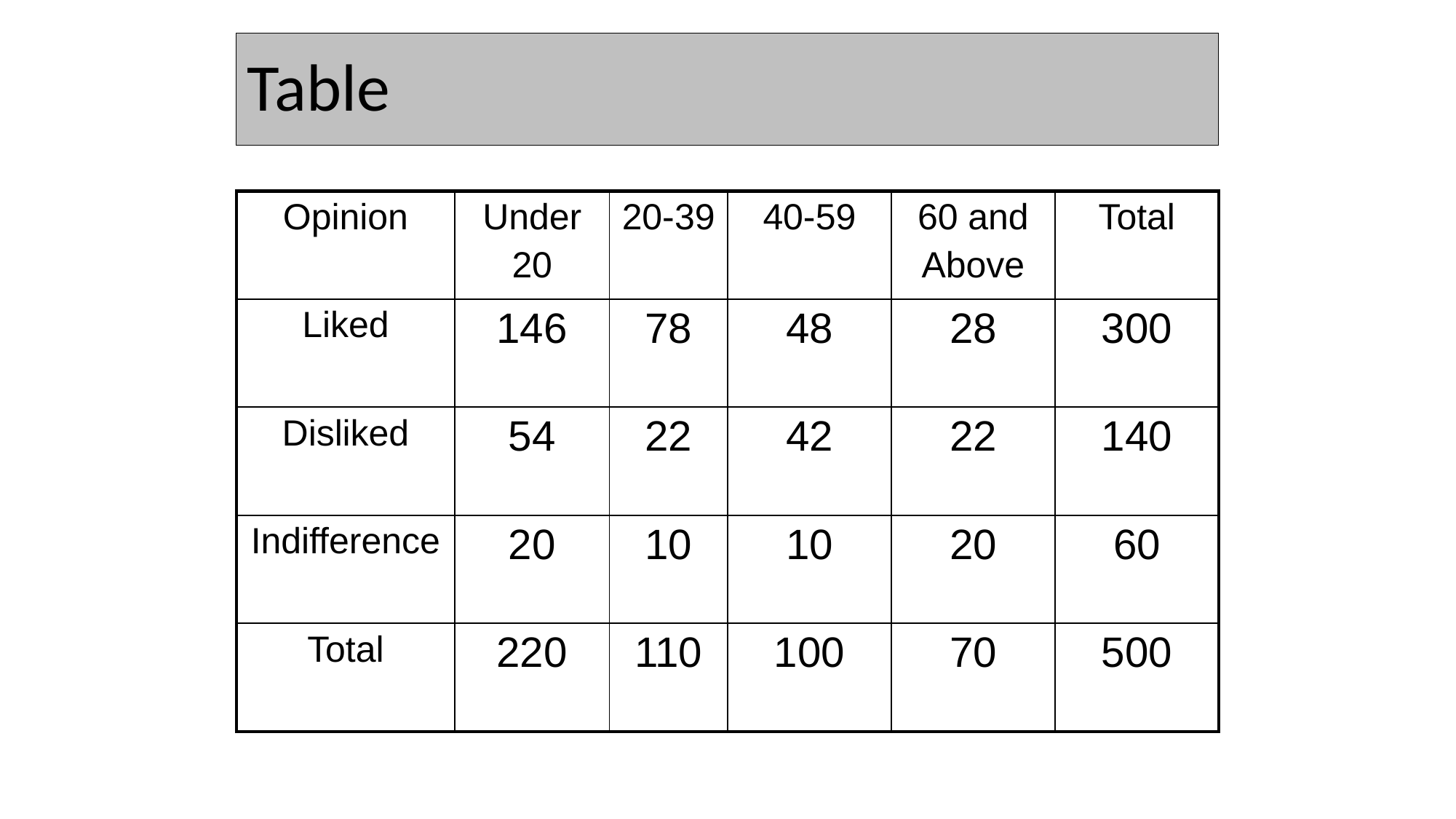

# Table
| Opinion | Under 20 | 20-39 | 40-59 | 60 and Above | Total |
| --- | --- | --- | --- | --- | --- |
| Liked | 146 | 78 | 48 | 28 | 300 |
| Disliked | 54 | 22 | 42 | 22 | 140 |
| Indifference | 20 | 10 | 10 | 20 | 60 |
| Total | 220 | 110 | 100 | 70 | 500 |